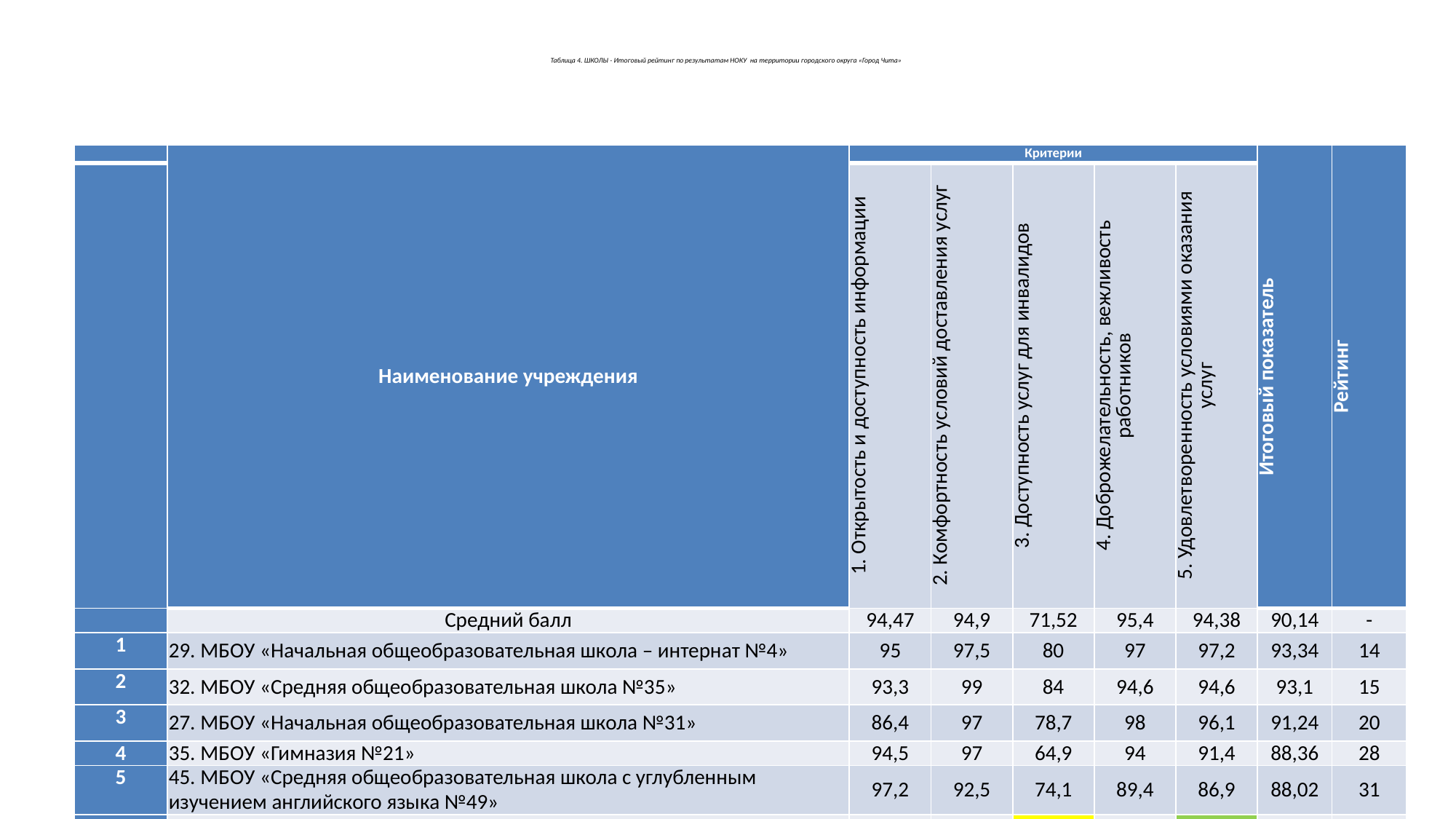

# Таблица 4. ШКОЛЫ - Итоговый рейтинг по результатам НОКУ  на территории городского округа «Город Чита»

|  | Наименование учреждения | Критерии |  |  |  |  | Итоговый показатель | Рейтинг |
| --- | --- | --- | --- | --- | --- | --- | --- | --- |
|  |  | 1. Открытость и доступность информации | 2. Комфортность условий доставления услуг | 3. Доступность услуг для инвалидов | 4. Доброжелательность, вежливость работников | 5. Удовлетворенность условиями оказания услуг |  |  |
|  | Средний балл | 94,47 | 94,9 | 71,52 | 95,4 | 94,38 | 90,14 | - |
| 1 | 29. МБОУ «Начальная общеобразовательная школа – интернат №4» | 95 | 97,5 | 80 | 97 | 97,2 | 93,34 | 14 |
| 2 | 32. МБОУ «Средняя общеобразовательная школа №35» | 93,3 | 99 | 84 | 94,6 | 94,6 | 93,1 | 15 |
| 3 | 27. МБОУ «Начальная общеобразовательная школа №31» | 86,4 | 97 | 78,7 | 98 | 96,1 | 91,24 | 20 |
| 4 | 35. МБОУ «Гимназия №21» | 94,5 | 97 | 64,9 | 94 | 91,4 | 88,36 | 28 |
| 5 | 45. МБОУ «Средняя общеобразовательная школа с углубленным изучением английского языка №49» | 97,2 | 92,5 | 74,1 | 89,4 | 86,9 | 88,02 | 31 |
| 6 | 28. МБОУ «Начальная общеобразовательная школа №39» | 86,8 | 95,5 | 60 | 95,4 | 96,2 | 86,78 | 33 |
| 7 | 33. МБОУ «Многопрофильная языковая гимназия №4» | 94,2 | 93 | 64,9 | 86,6 | 85,2 | 84,78 | 37 |
| 8 | 31. МБОУ «Средняя общеобразовательная школа №18» | 92,3 | 95 | 54 | 91,4 | 88,4 | 84,22 | 40 |
| 9 | 30. МБОУ «Средняя общеобразовательная школа №1» | 93,2 | 92,5 | 60,9 | 87 | 85,6 | 83,84 | 42 |
| 10 | 34. МБОУ «Многопрофильная гимназия №12» | 93,1 | 94 | 51 | 86,6 | 84,4 | 81,82 | 44 |
| 11 | 44. МБОУ «Средняя общеобразовательная школа с углубленным изучением немецкого языка №38» | 92,3 | 95 | 40,9 | 90,2 | 85,4 | 80,76 | 45 |